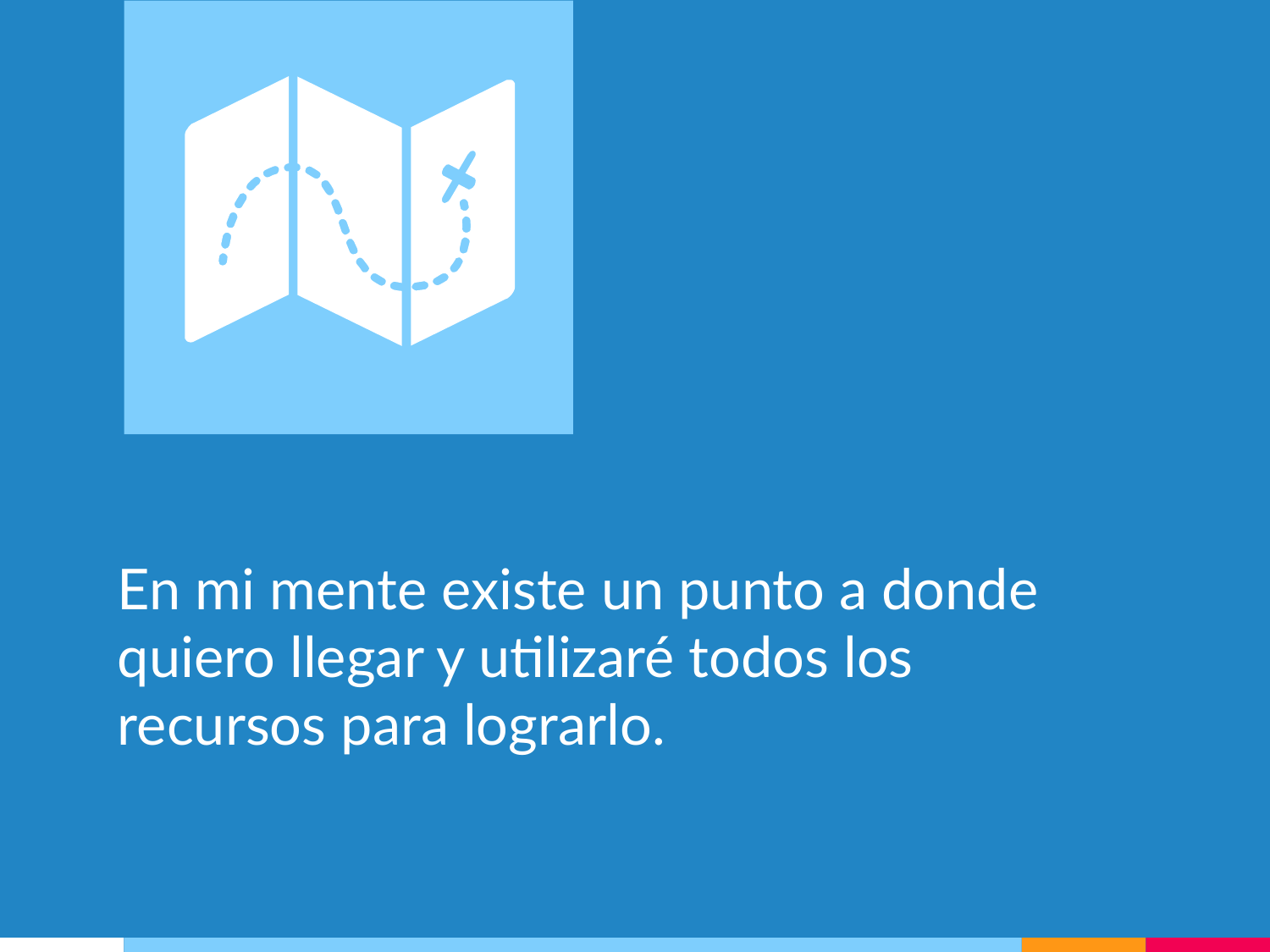

En mi mente existe un punto a donde quiero llegar y utilizaré todos los recursos para lograrlo.